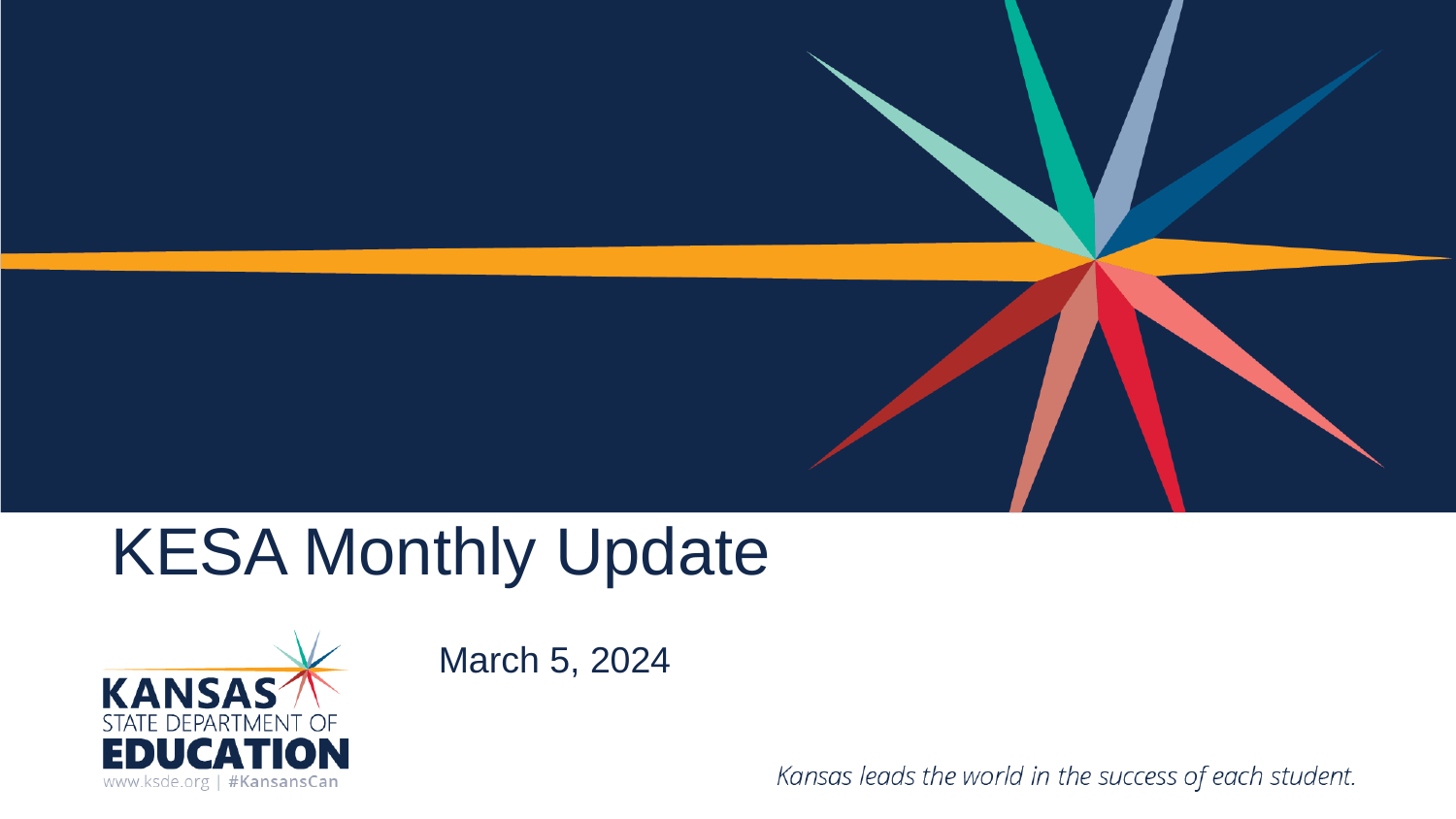

# KESA Monthly Update
March 5, 2024